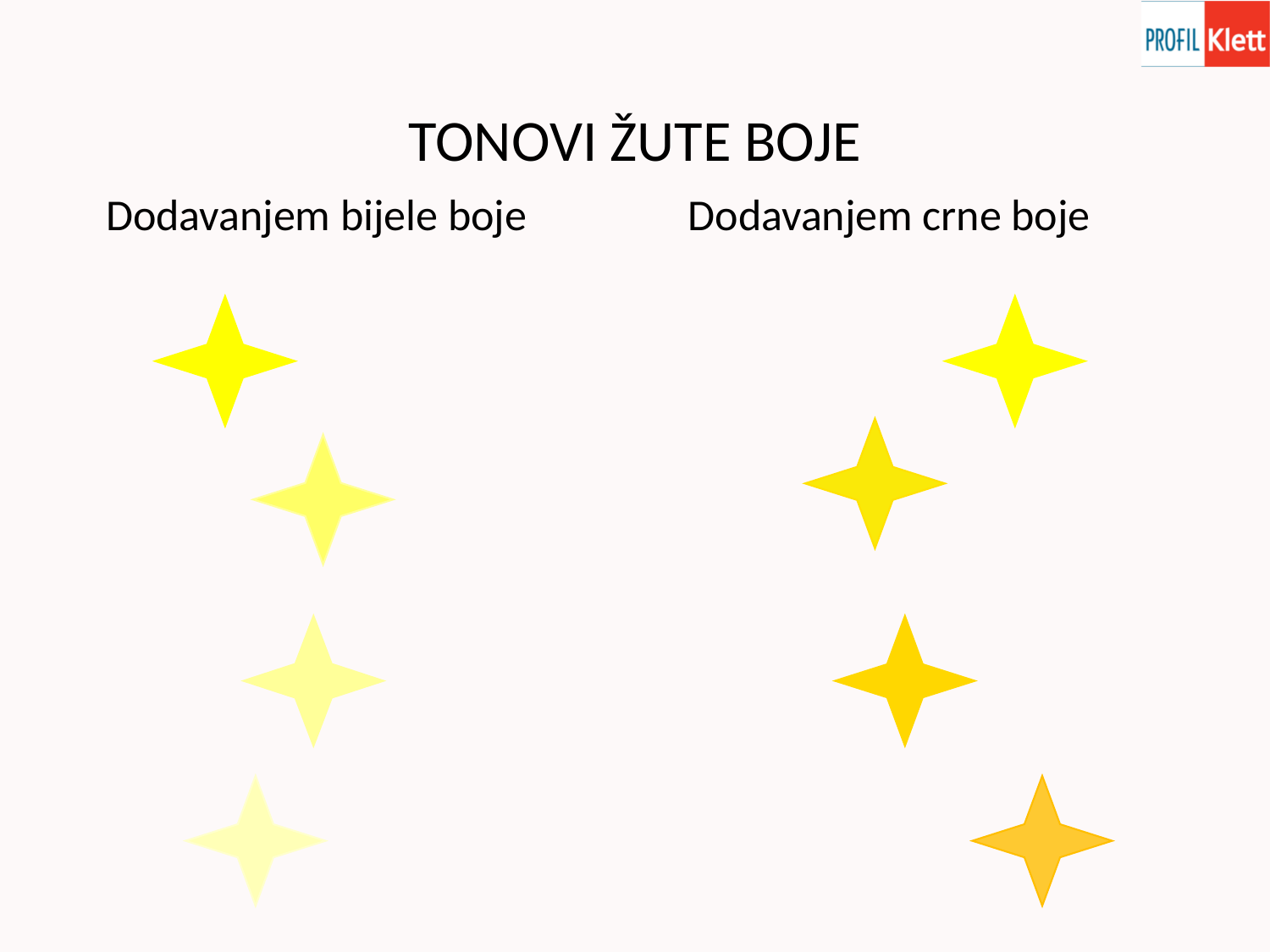

# TONOVI ŽUTE BOJE
   Dodavanjem bijele boje

   Dodavanjem crne boje